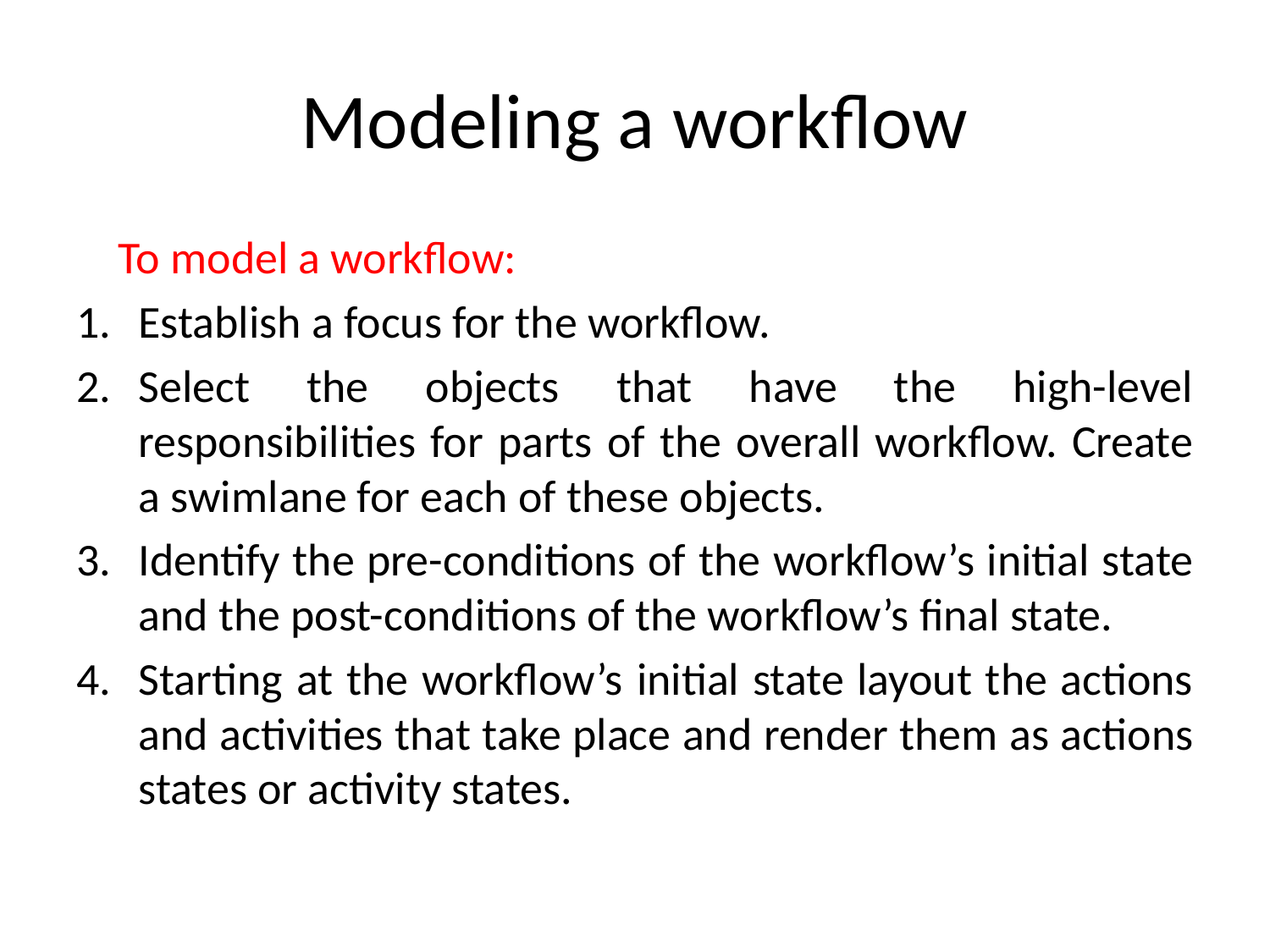

# Modeling a workflow
	To model a workflow:
Establish a focus for the workflow.
Select the objects that have the high-level responsibilities for parts of the overall workflow. Create a swimlane for each of these objects.
Identify the pre-conditions of the workflow’s initial state and the post-conditions of the workflow’s final state.
Starting at the workflow’s initial state layout the actions and activities that take place and render them as actions states or activity states.